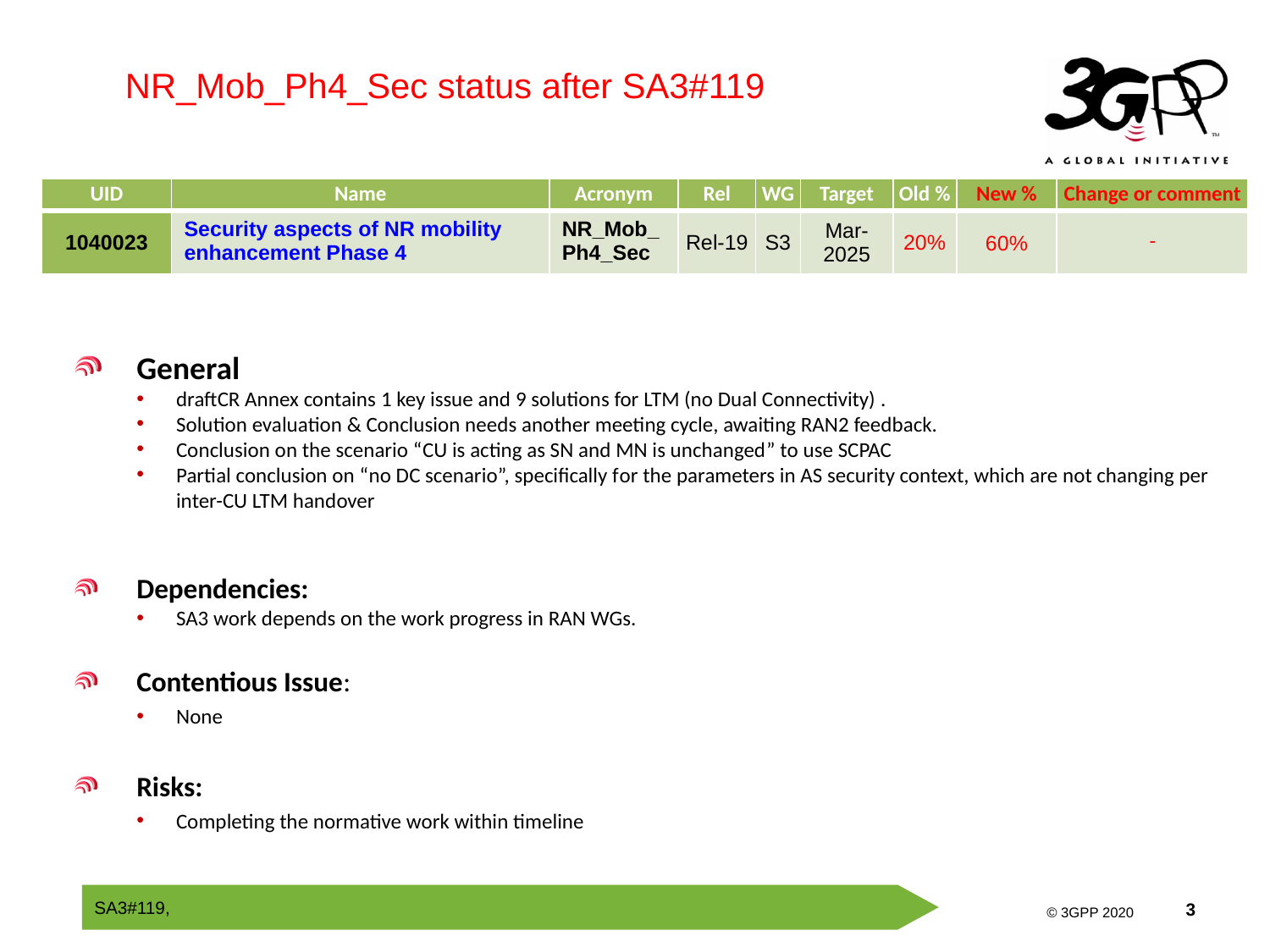

NR_Mob_Ph4_Sec status after SA3#119
| UID | Name | Acronym | Rel | WG | Target | Old % | New % | Change or comment |
| --- | --- | --- | --- | --- | --- | --- | --- | --- |
| 1040023 | Security aspects of NR mobility enhancement Phase 4 | NR\_Mob\_Ph4\_Sec | Rel-19 | S3 | Mar-2025 | 20% | 60% | - |
General
draftCR Annex contains 1 key issue and 9 solutions for LTM (no Dual Connectivity) .
Solution evaluation & Conclusion needs another meeting cycle, awaiting RAN2 feedback.
Conclusion on the scenario “CU is acting as SN and MN is unchanged” to use SCPAC
Partial conclusion on “no DC scenario”, specifically for the parameters in AS security context, which are not changing per inter-CU LTM handover

Dependencies:
SA3 work depends on the work progress in RAN WGs.

Contentious Issue:
None

Risks:
Completing the normative work within timeline